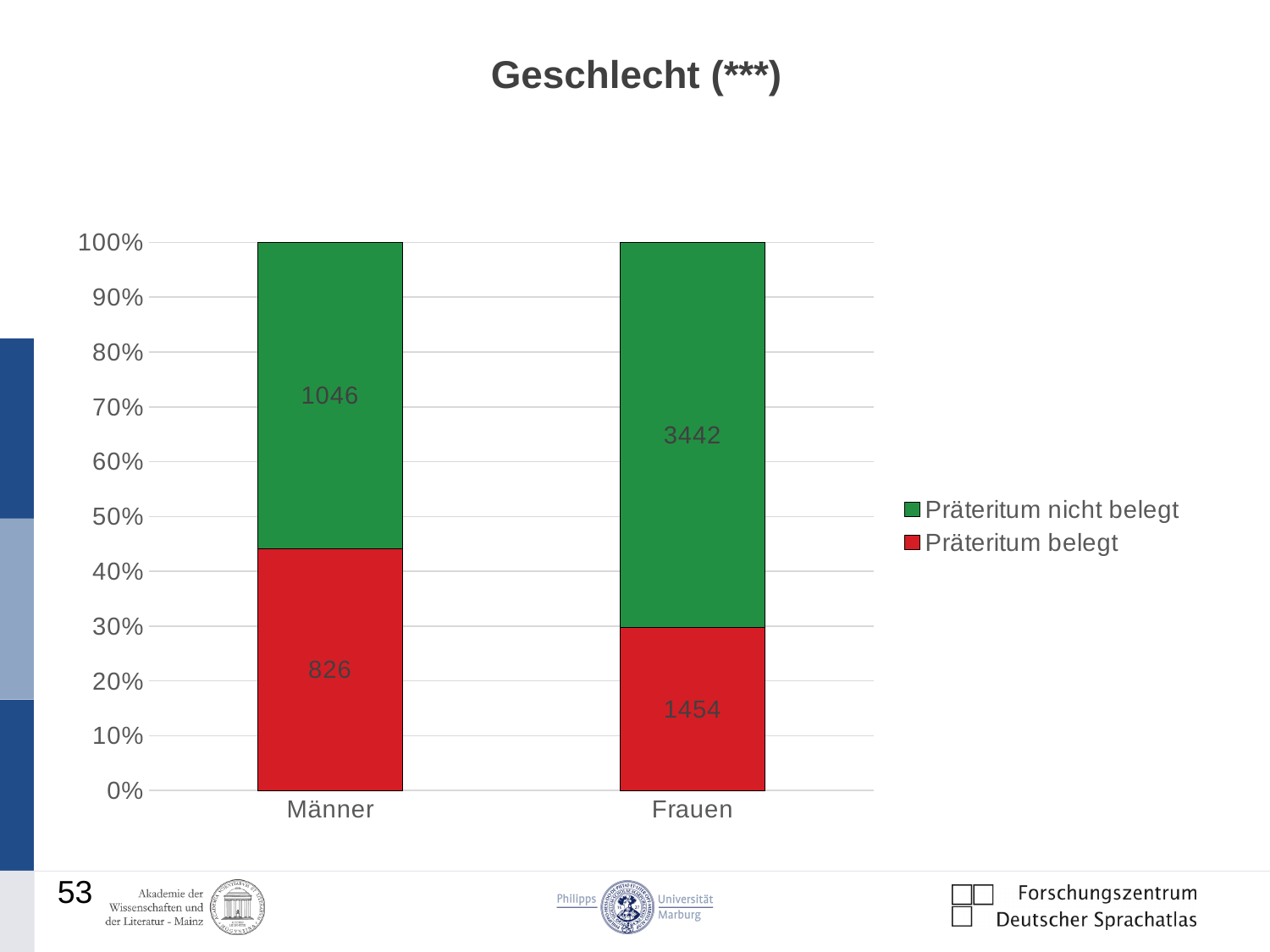

# Geschlecht (***)

### Chart

| Category | Präteritum belegt | Präteritum nicht belegt |
|---|---|---|
| Männer | 826.0 | 1046.0 |
| Frauen | 1454.0 | 3442.0 |
53